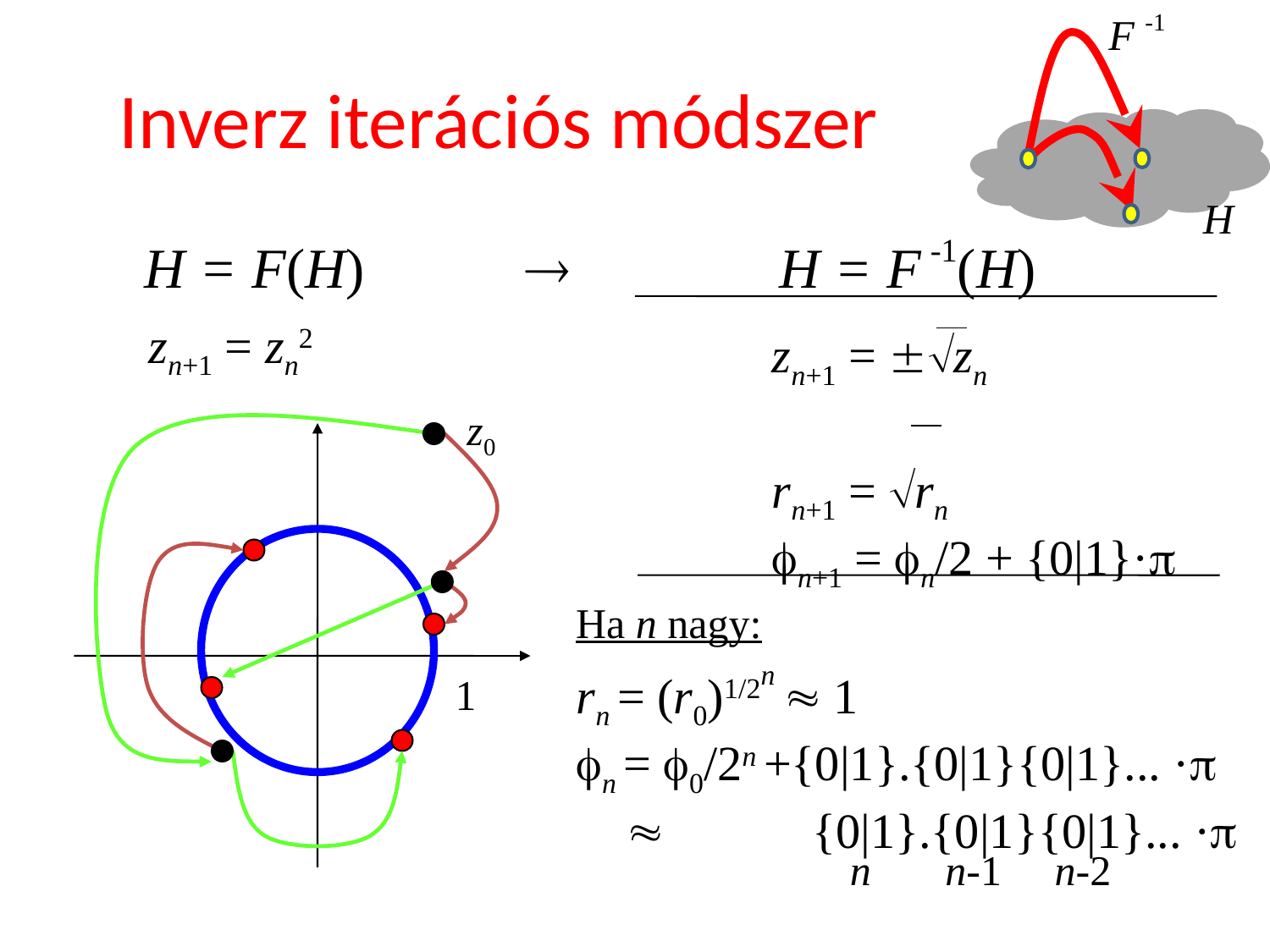

F -1

# Inverz iterációs módszer

H

H = F(H)   	→   		H = F -1(H)

zn+1 = zn2
zn+1 = ±√zn

rn+1 = √rn
φn+1 = φn/2 + {0|1}·π

z0

Ha n nagy:

rn = (r0)1/2n ≈ 1
φn = φ0/2n +{0|1}.{0|1}{0|1}... ·π
    ≈            {0|1}.{0|1}{0|1}... ·π

1

n       n-1     n-2